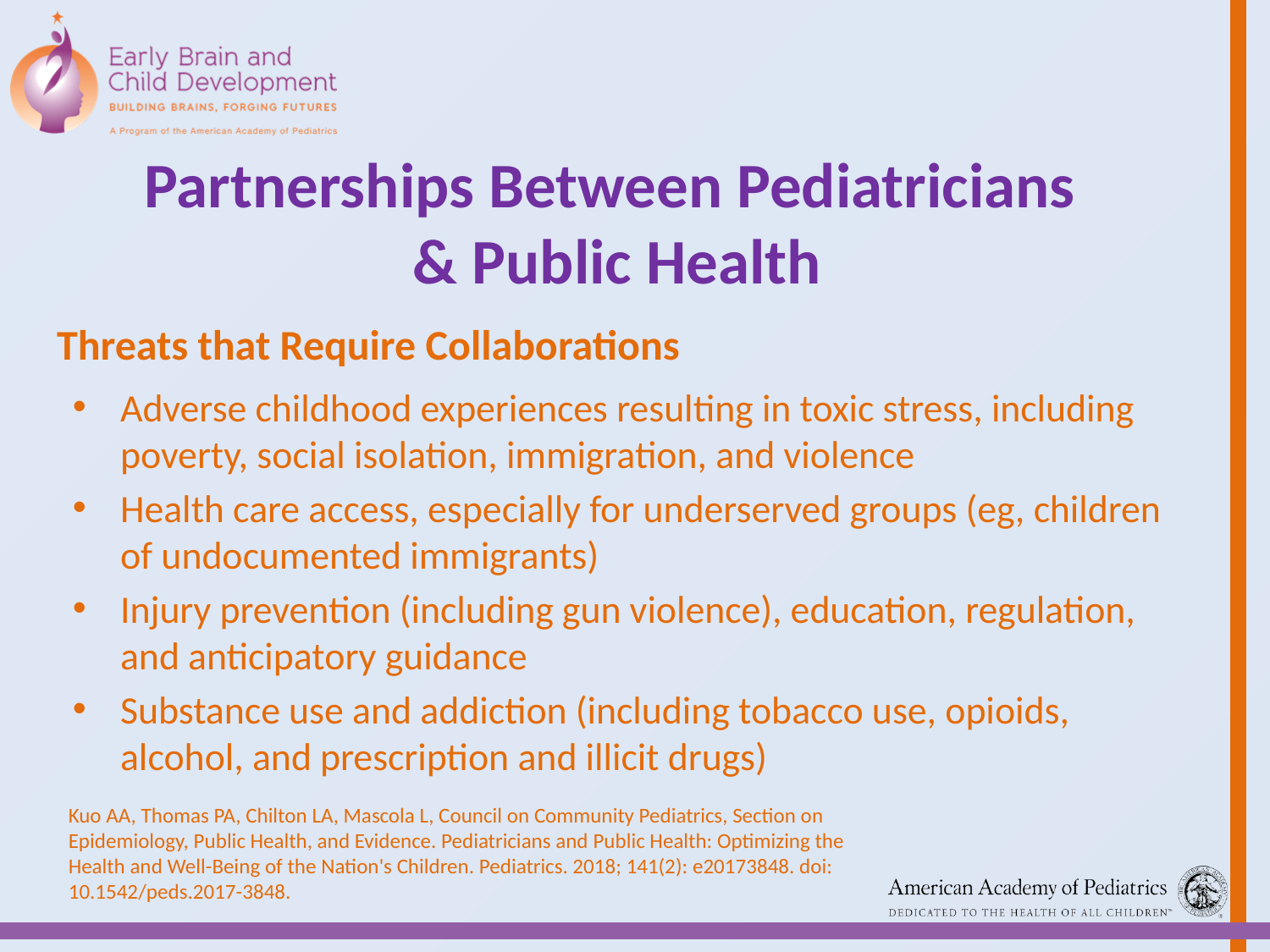

# Partnerships Between Pediatricians & Public Health
Threats that Require Collaborations
Adverse childhood experiences resulting in toxic stress, including poverty, social isolation, immigration, and violence
Health care access, especially for underserved groups (eg, children of undocumented immigrants)
Injury prevention (including gun violence), education, regulation, and anticipatory guidance
Substance use and addiction (including tobacco use, opioids, alcohol, and prescription and illicit drugs)
Kuo AA, Thomas PA, Chilton LA, Mascola L, Council on Community Pediatrics, Section on Epidemiology, Public Health, and Evidence. Pediatricians and Public Health: Optimizing the Health and Well-Being of the Nation's Children. Pediatrics. 2018; 141(2): e20173848. doi: 10.1542/peds.2017-3848.